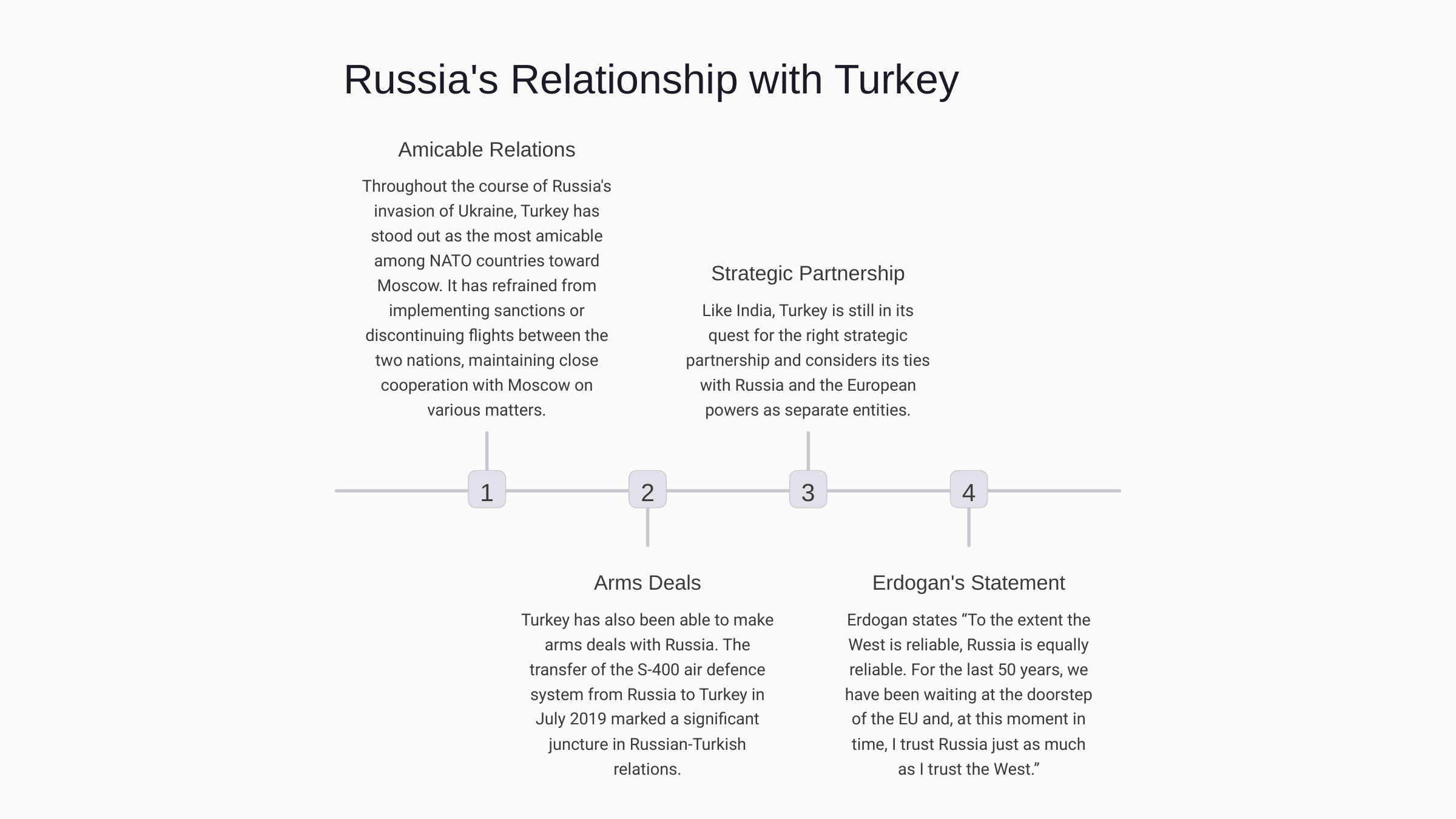

Russia's Relationship with Turkey
Amicable Relations
Throughout the course of Russia's invasion of Ukraine, Turkey has stood out as the most amicable among NATO countries toward Moscow. It has refrained from implementing sanctions or discontinuing flights between the two nations, maintaining close cooperation with Moscow on various matters.
Strategic Partnership
Like India, Turkey is still in its quest for the right strategic partnership and considers its ties with Russia and the European powers as separate entities.

1
2
3
4

Arms Deals
Erdogan's Statement
Turkey has also been able to make arms deals with Russia. The transfer of the S-400 air defence system from Russia to Turkey in July 2019 marked a significant juncture in Russian-Turkish relations.
Erdogan states “To the extent the West is reliable, Russia is equally reliable. For the last 50 years, we have been waiting at the doorstep of the EU and, at this moment in time, I trust Russia just as much as I trust the West.”